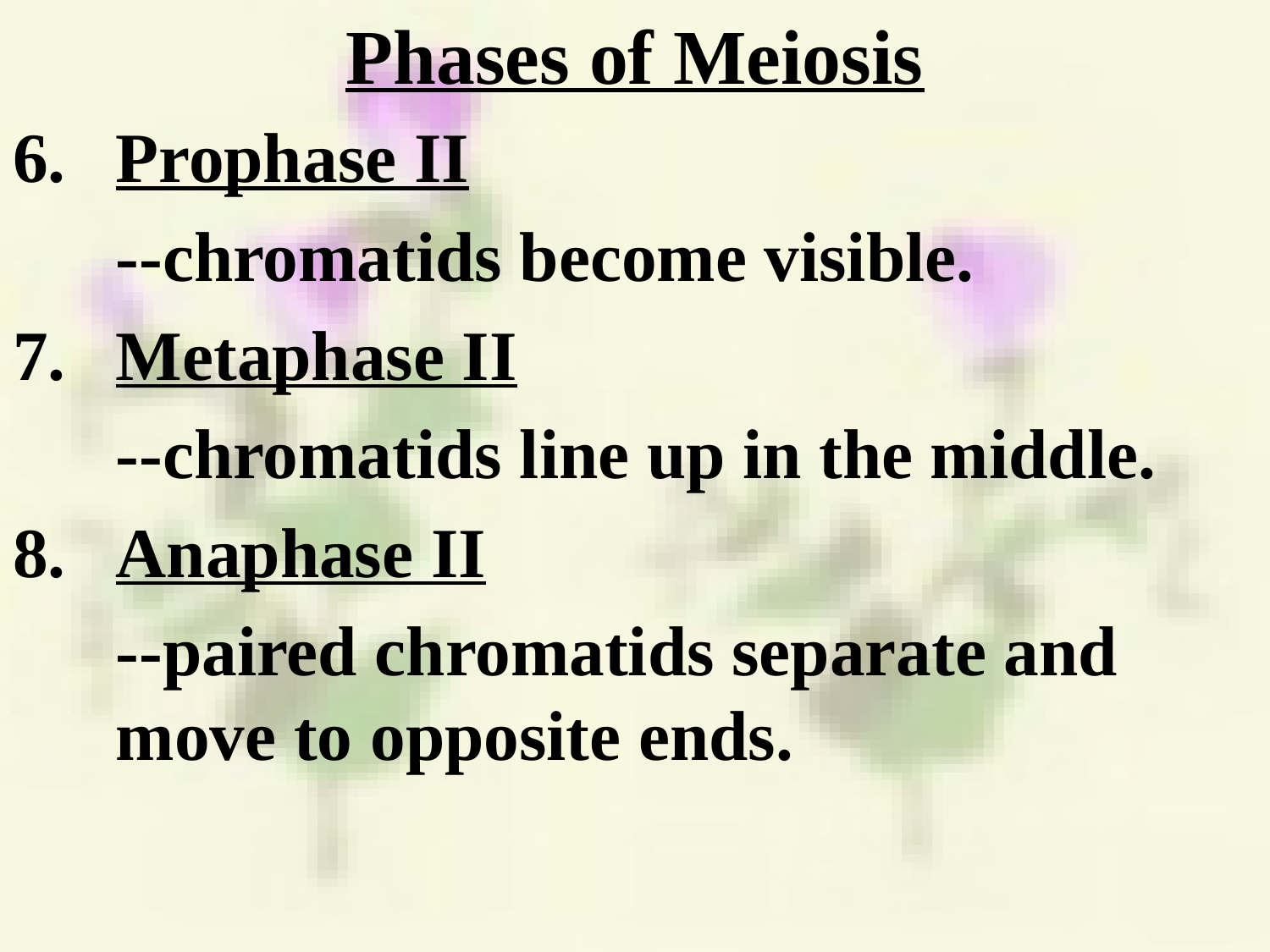

# Phases of Meiosis
Prophase II
	--chromatids become visible.
Metaphase II
	--chromatids line up in the middle.
Anaphase II
	--paired chromatids separate and move to opposite ends.